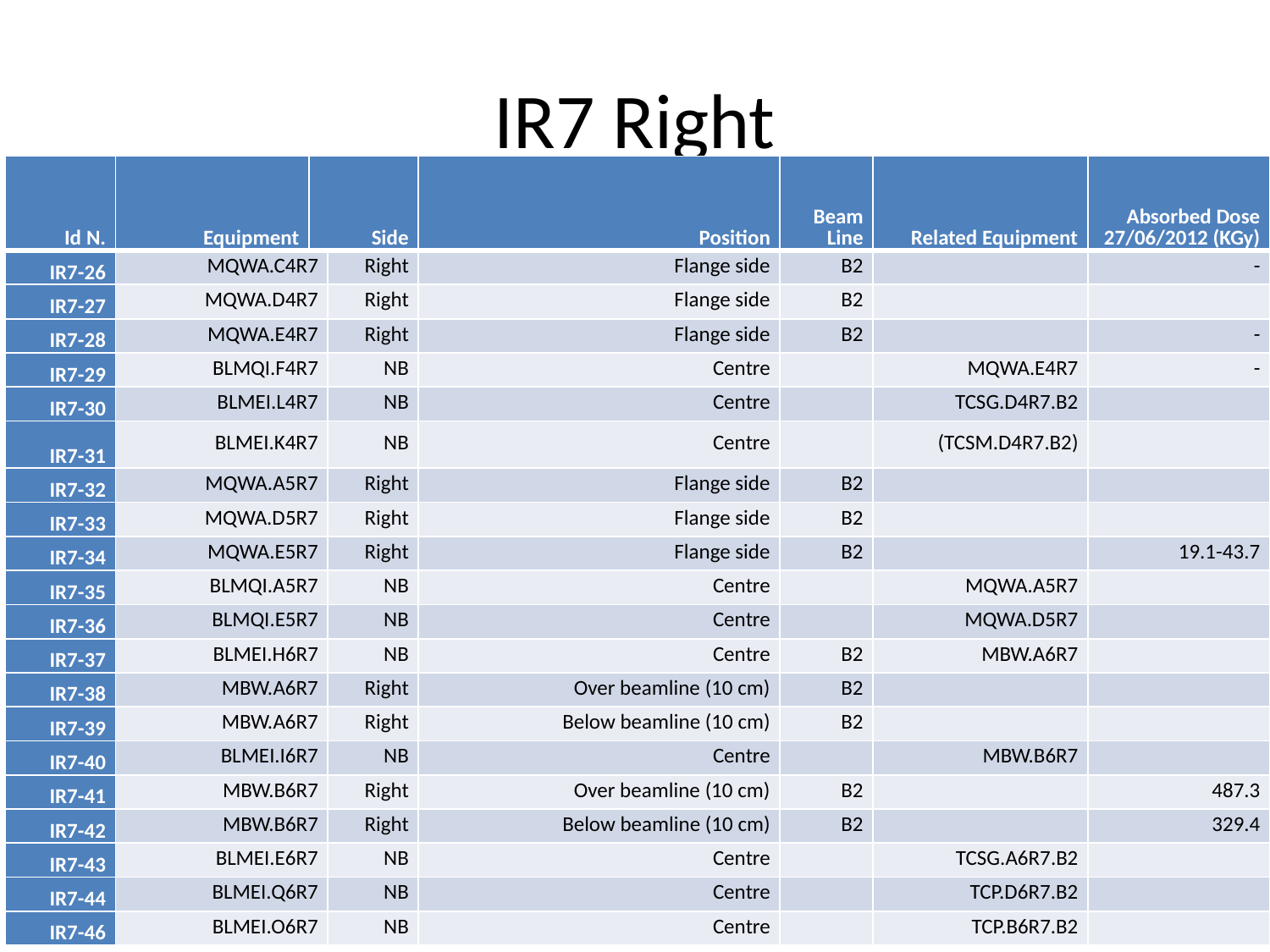

# IR7 Right
| Id N. | Equipment | Side |  | Position | Beam Line | Related Equipment | Absorbed Dose 27/06/2012 (KGy) |
| --- | --- | --- | --- | --- | --- | --- | --- |
| IR7-26 | MQWA.C4R7 |  | Right | Flange side | B2 |  | - |
| IR7-27 | MQWA.D4R7 |  | Right | Flange side | B2 |  |  |
| IR7-28 | MQWA.E4R7 |  | Right | Flange side | B2 |  | - |
| IR7-29 | BLMQI.F4R7 |  | NB | Centre |  | MQWA.E4R7 | - |
| IR7-30 | BLMEI.L4R7 |  | NB | Centre |  | TCSG.D4R7.B2 |  |
| IR7-31 | BLMEI.K4R7 |  | NB | Centre |  | (TCSM.D4R7.B2) |  |
| IR7-32 | MQWA.A5R7 |  | Right | Flange side | B2 |  |  |
| IR7-33 | MQWA.D5R7 |  | Right | Flange side | B2 |  |  |
| IR7-34 | MQWA.E5R7 |  | Right | Flange side | B2 |  | 19.1-43.7 |
| IR7-35 | BLMQI.A5R7 |  | NB | Centre |  | MQWA.A5R7 |  |
| IR7-36 | BLMQI.E5R7 |  | NB | Centre |  | MQWA.D5R7 |  |
| IR7-37 | BLMEI.H6R7 |  | NB | Centre | B2 | MBW.A6R7 |  |
| IR7-38 | MBW.A6R7 |  | Right | Over beamline (10 cm) | B2 |  |  |
| IR7-39 | MBW.A6R7 |  | Right | Below beamline (10 cm) | B2 |  |  |
| IR7-40 | BLMEI.I6R7 |  | NB | Centre |  | MBW.B6R7 |  |
| IR7-41 | MBW.B6R7 |  | Right | Over beamline (10 cm) | B2 |  | 487.3 |
| IR7-42 | MBW.B6R7 |  | Right | Below beamline (10 cm) | B2 |  | 329.4 |
| IR7-43 | BLMEI.E6R7 |  | NB | Centre |  | TCSG.A6R7.B2 |  |
| IR7-44 | BLMEI.Q6R7 |  | NB | Centre |  | TCP.D6R7.B2 |  |
| IR7-46 | BLMEI.O6R7 |  | NB | Centre |  | TCP.B6R7.B2 |  |
31/08/2016
F. Cerutti, E. Skordis, P. Fessia, N. Mariani
51